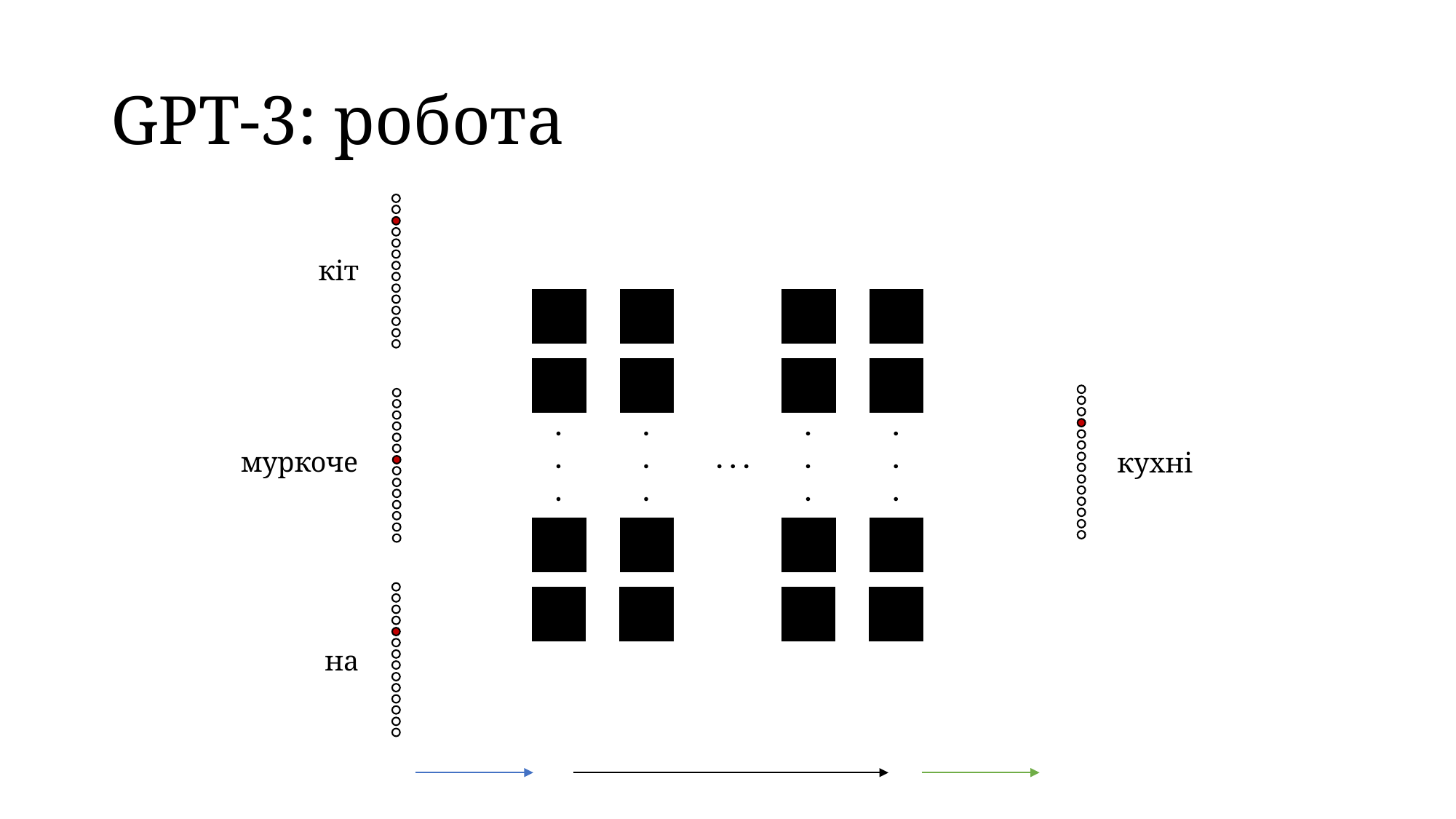

# GPT-3: робота

кіт

.
.
.
.
.
.
. . .
.
.
.
.
.
.

муркоче
кухні

на